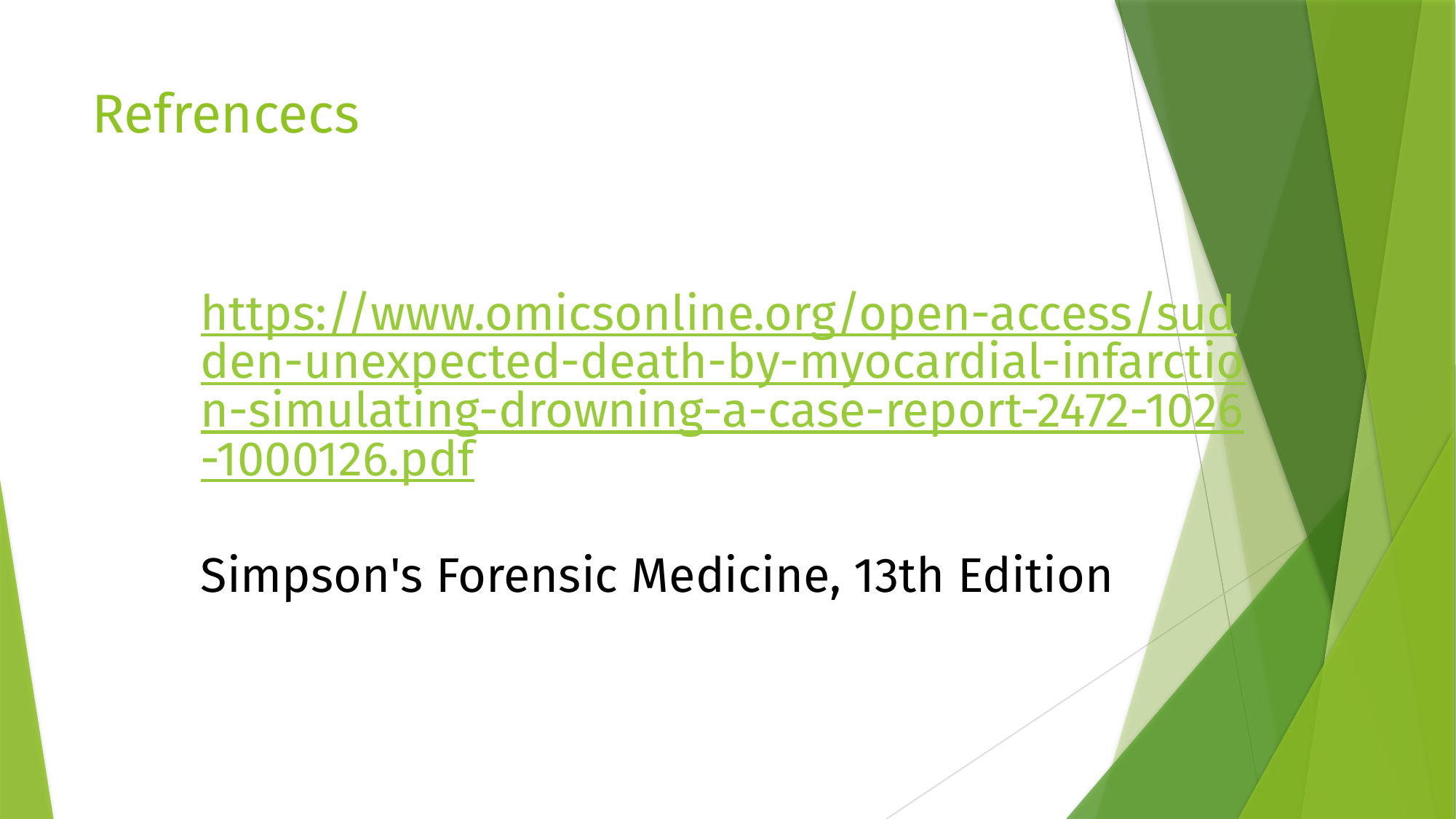

# Refrencecs
https://www.omicsonline.org/open-access/sudden-unexpected-death-by-myocardial-infarction-simulating-drowning-a-case-report-2472-1026-1000126.pdf

Simpson's Forensic Medicine, 13th Edition